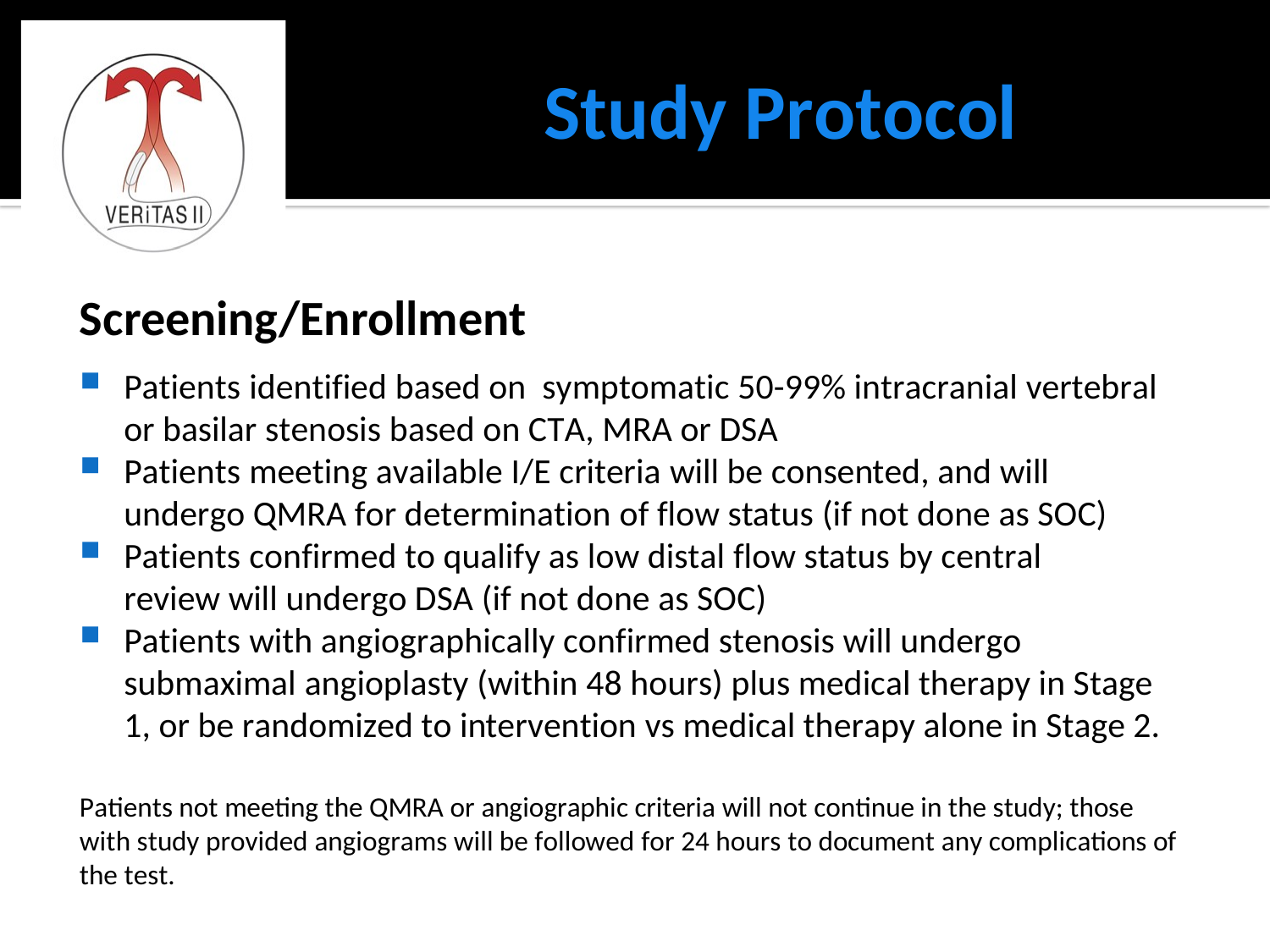

# Study Protocol

Screening/Enrollment
Patients identified based on  symptomatic 50-99% intracranial vertebral or basilar stenosis based on CTA, MRA or DSA
Patients meeting available I/E criteria will be consented, and will undergo QMRA for determination of flow status (if not done as SOC)
Patients confirmed to qualify as low distal flow status by central review will undergo DSA (if not done as SOC)
Patients with angiographically confirmed stenosis will undergo submaximal angioplasty (within 48 hours) plus medical therapy in Stage 1, or be randomized to intervention vs medical therapy alone in Stage 2.

Patients not meeting the QMRA or angiographic criteria will not continue in the study; those with study provided angiograms will be followed for 24 hours to document any complications of the test.